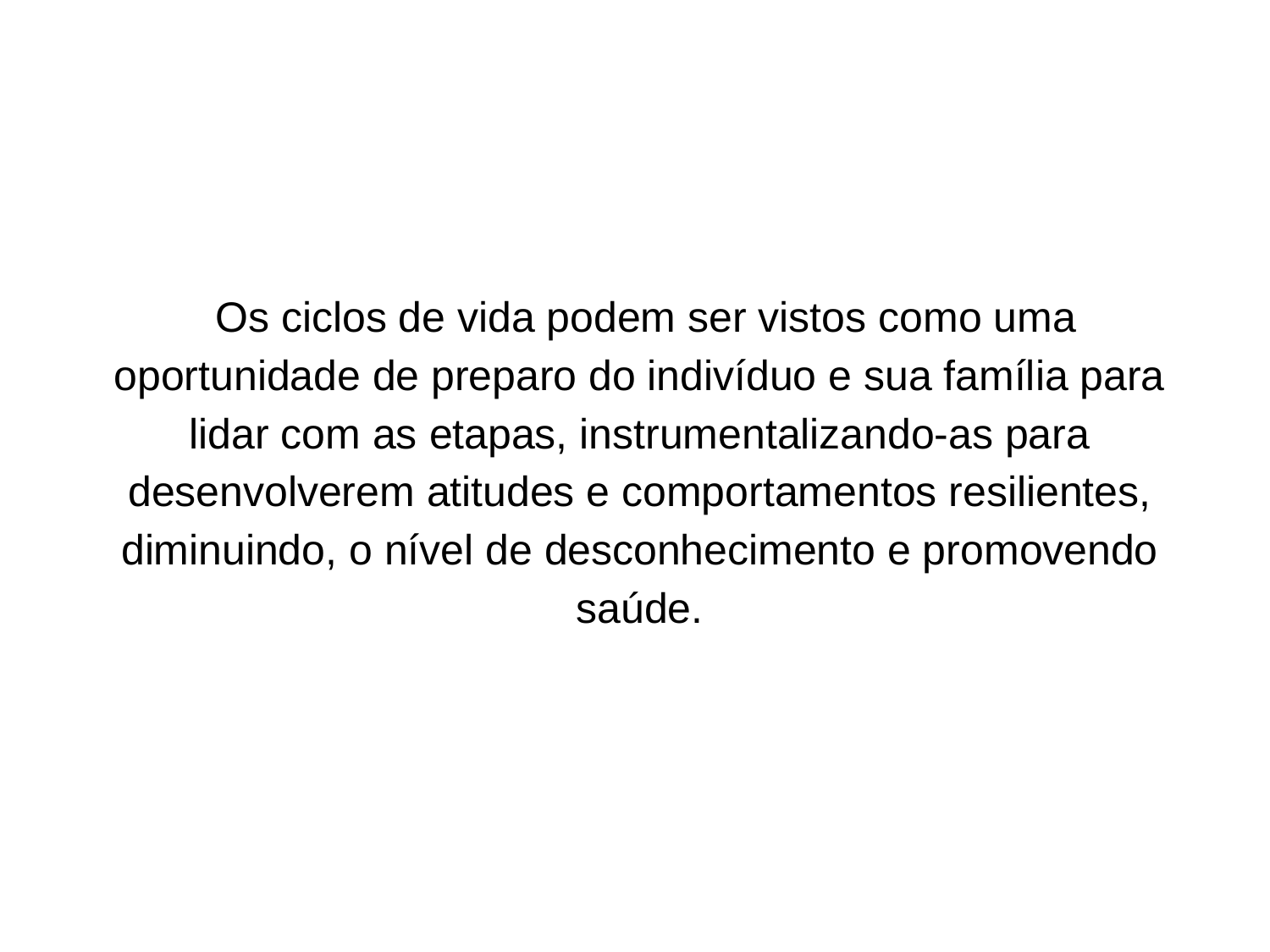

Os ciclos de vida podem ser vistos como uma oportunidade de preparo do indivíduo e sua família para lidar com as etapas, instrumentalizando-as para desenvolverem atitudes e comportamentos resilientes, diminuindo, o nível de desconhecimento e promovendo saúde.